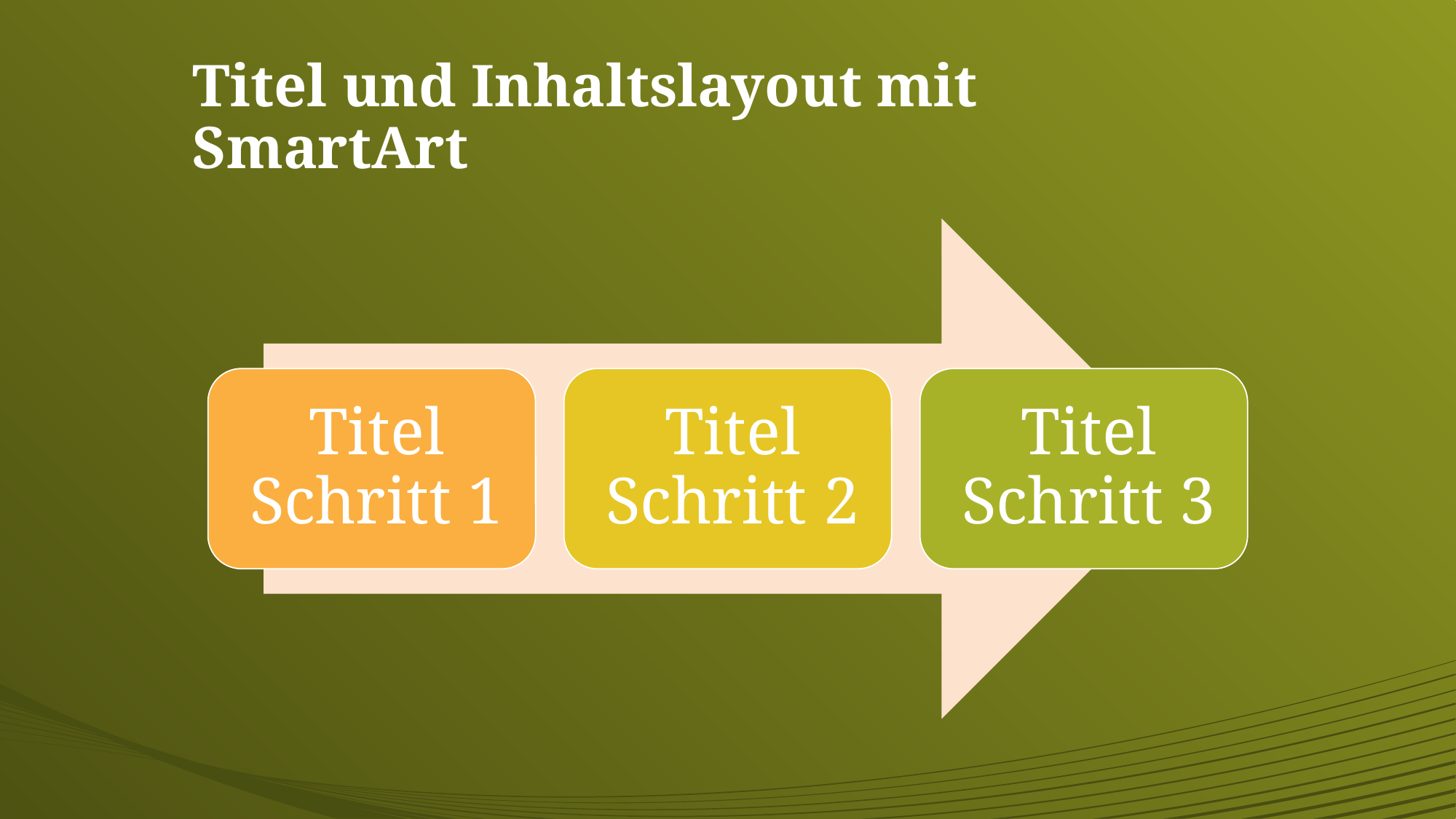

# Titel und Inhaltslayout mit SmartArt
Titel Schritt 1
Titel Schritt 2
Titel Schritt 3